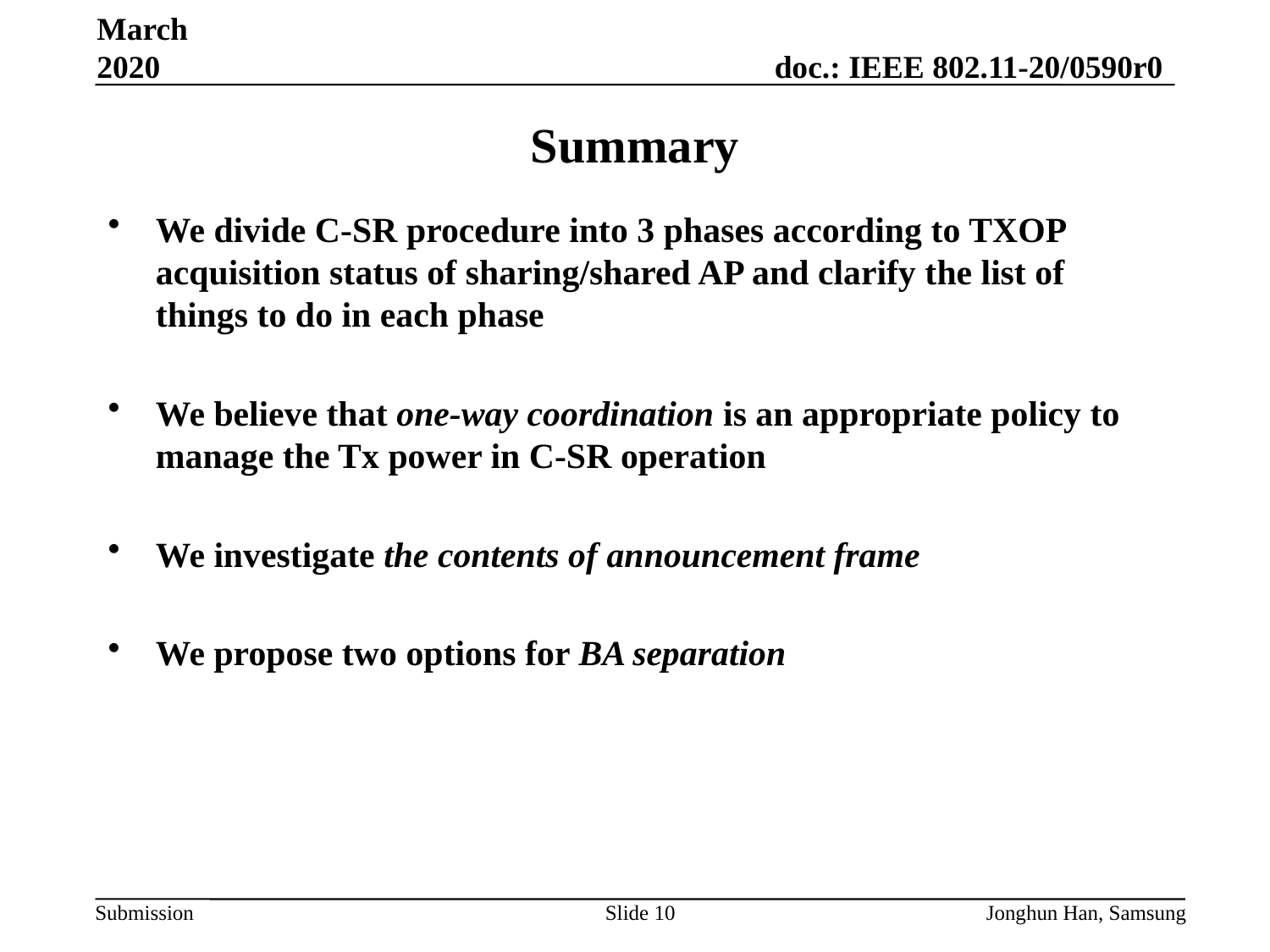

March 2020
# Summary
We divide C-SR procedure into 3 phases according to TXOP acquisition status of sharing/shared AP and clarify the list of things to do in each phase

We believe that one-way coordination is an appropriate policy to manage the Tx power in C-SR operation

We investigate the contents of announcement frame

We propose two options for BA separation

Slide 10
Jonghun Han, Samsung